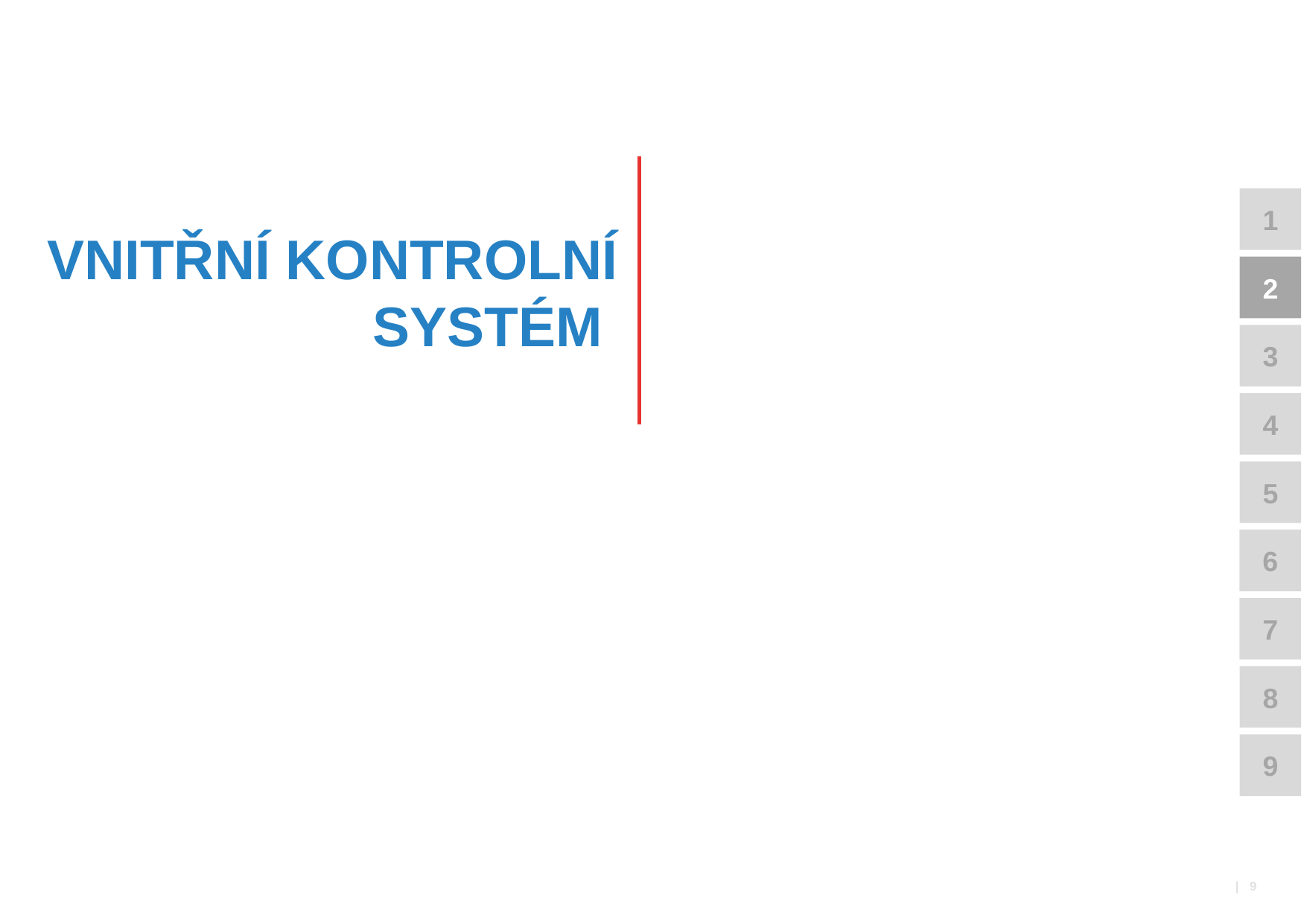

1
# VNITŘNÍ KONTROLNÍ SYSTÉM
2
3
4
5
6
7
8
9
 |   9